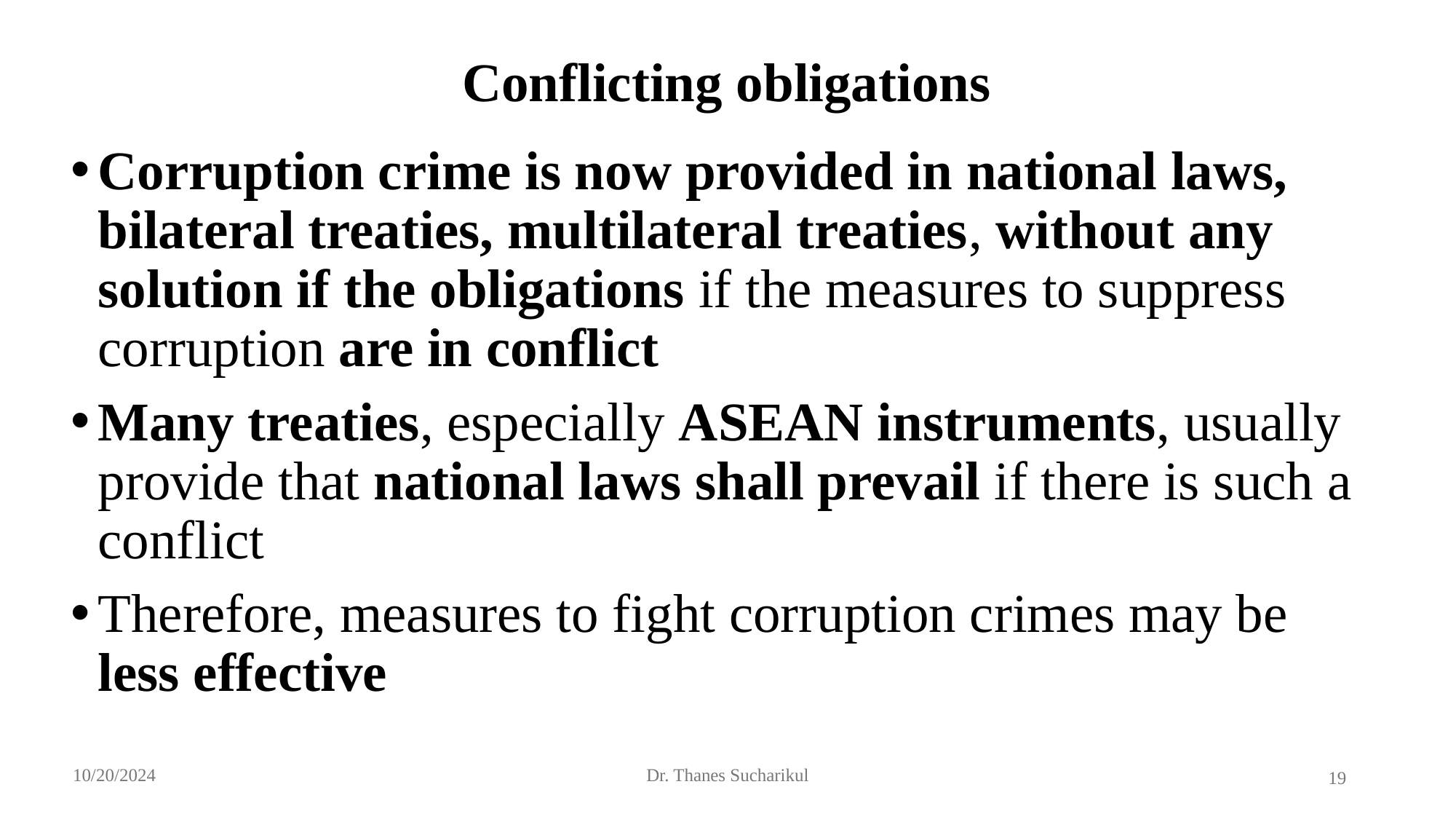

# Conflicting obligations
Corruption crime is now provided in national laws, bilateral treaties, multilateral treaties, without any solution if the obligations if the measures to suppress corruption are in conflict
Many treaties, especially ASEAN instruments, usually provide that national laws shall prevail if there is such a conflict
Therefore, measures to fight corruption crimes may be less effective
10/20/2024
Dr. Thanes Sucharikul
19